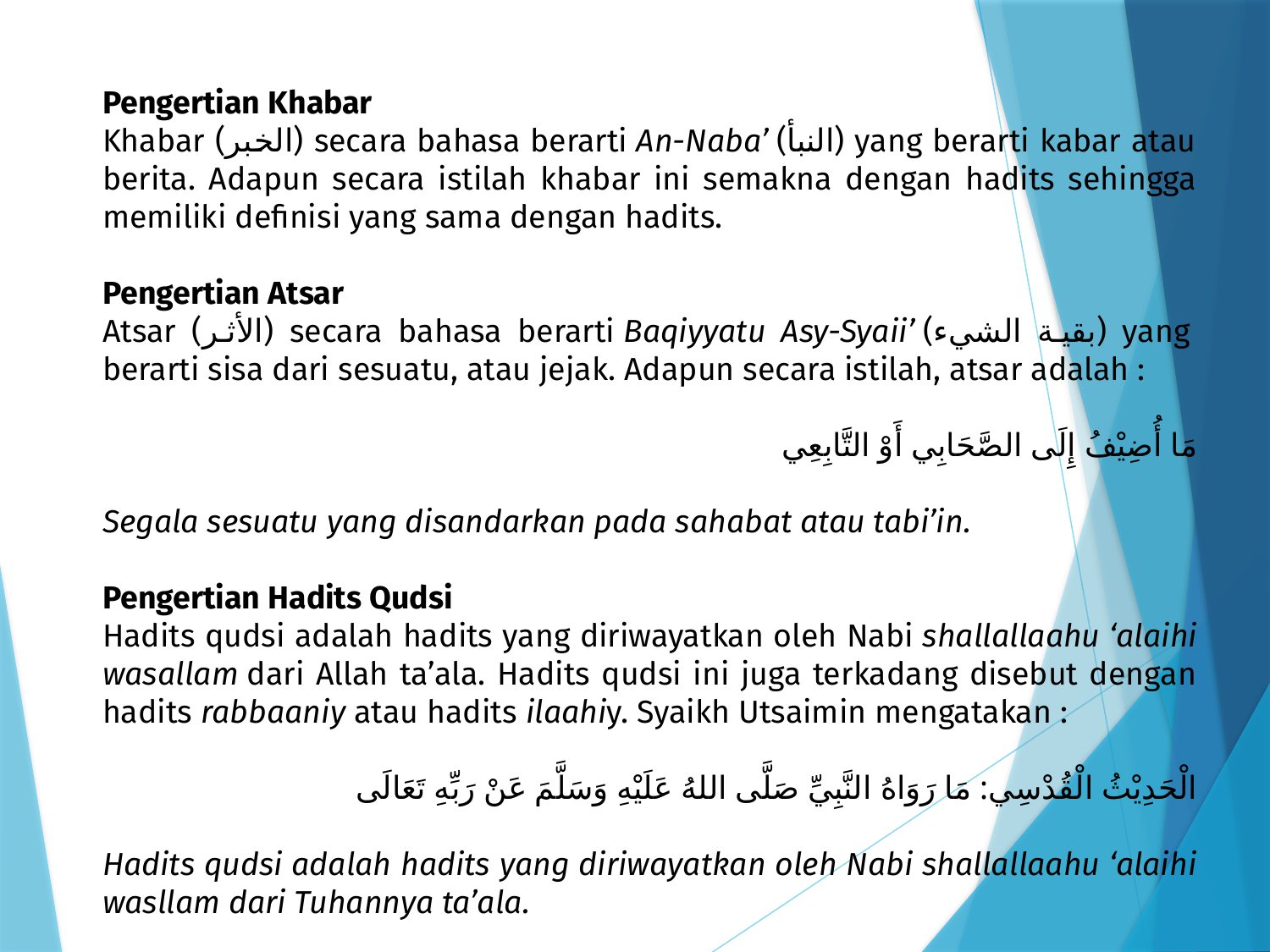

Pengertian Khabar
Khabar (الخبر) secara bahasa berarti An-Naba’ (النبأ) yang berarti kabar atau berita. Adapun secara istilah khabar ini semakna dengan hadits sehingga memiliki definisi yang sama dengan hadits.

Pengertian Atsar
Atsar (الأثر) secara bahasa berarti Baqiyyatu Asy-Syaii’ (بقية الشيء) yang berarti sisa dari sesuatu, atau jejak. Adapun secara istilah, atsar adalah :

مَا أُضِيْفُ إِلَى الصَّحَابِي أَوْ التَّابِعِي

Segala sesuatu yang disandarkan pada sahabat atau tabi’in.

Pengertian Hadits Qudsi
Hadits qudsi adalah hadits yang diriwayatkan oleh Nabi shallallaahu ‘alaihi wasallam dari Allah ta’ala. Hadits qudsi ini juga terkadang disebut dengan hadits rabbaaniy atau hadits ilaahiy. Syaikh Utsaimin mengatakan :

الْحَدِيْثُ الْقُدْسِي: مَا رَوَاهُ النَّبِيِّ صَلَّى اللهُ عَلَيْهِ وَسَلَّمَ عَنْ رَبِّهِ تَعَالَى

Hadits qudsi adalah hadits yang diriwayatkan oleh Nabi shallallaahu ‘alaihi wasllam dari Tuhannya ta’ala.